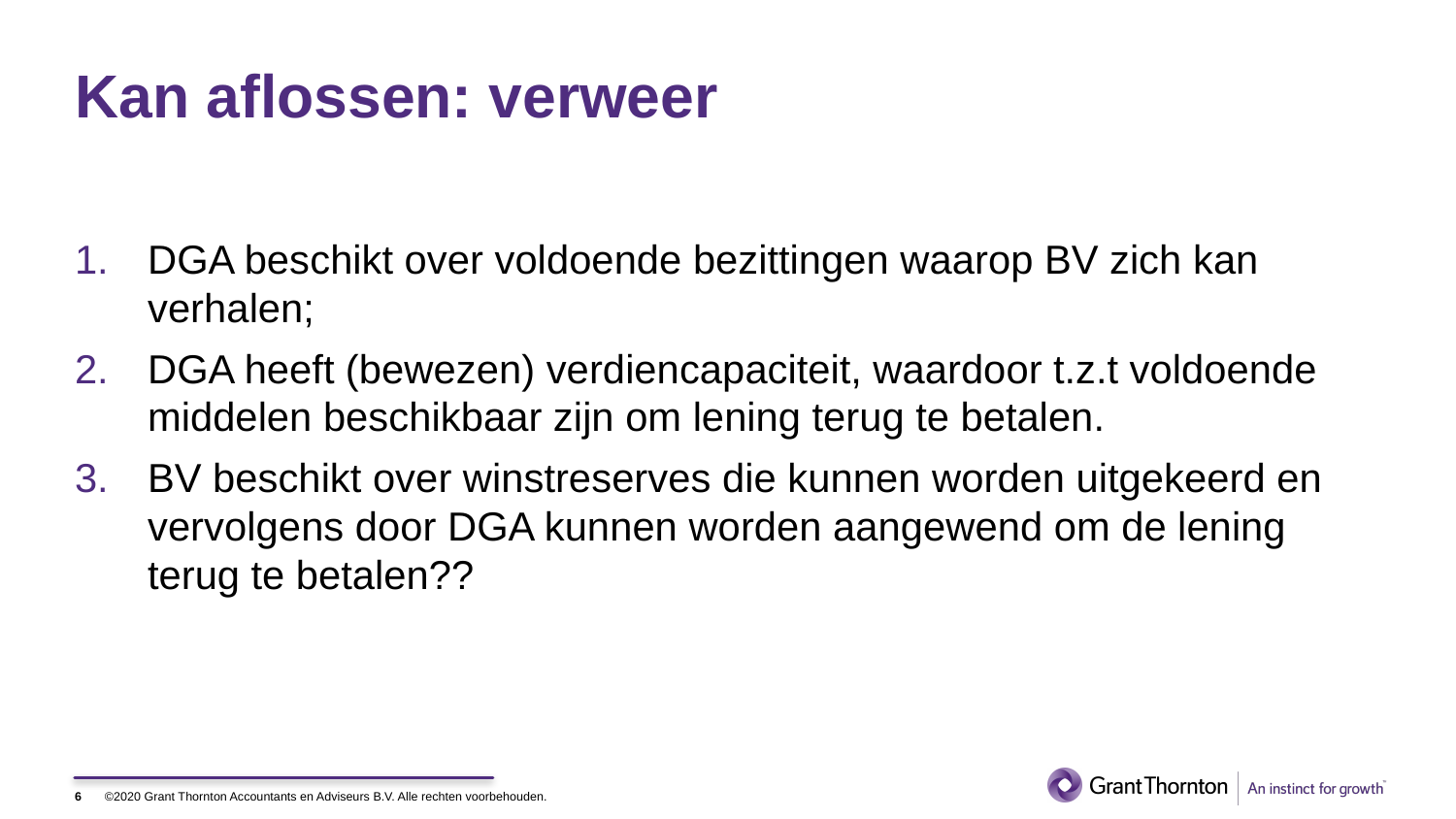

# Kan aflossen: verweer
DGA beschikt over voldoende bezittingen waarop BV zich kan verhalen;
DGA heeft (bewezen) verdiencapaciteit, waardoor t.z.t voldoende middelen beschikbaar zijn om lening terug te betalen.
BV beschikt over winstreserves die kunnen worden uitgekeerd en vervolgens door DGA kunnen worden aangewend om de lening terug te betalen??

6